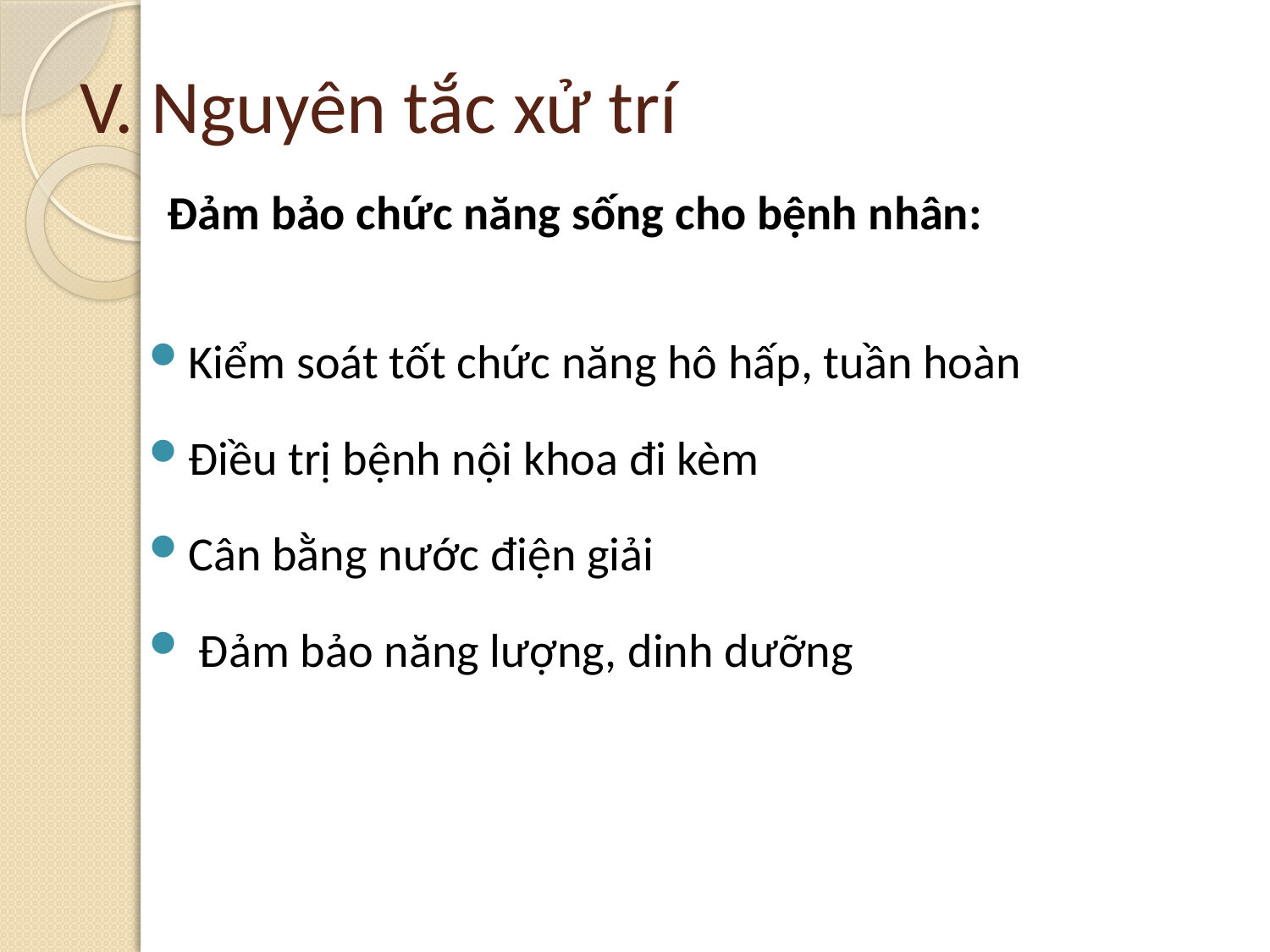

# V. Nguyên tắc xử trí
Đảm bảo chức năng sống cho bệnh nhân:
Kiểm soát tốt chức năng hô hấp, tuần hoàn
Điều trị bệnh nội khoa đi kèm
Cân bằng nước điện giải
 Đảm bảo năng lượng, dinh dưỡng